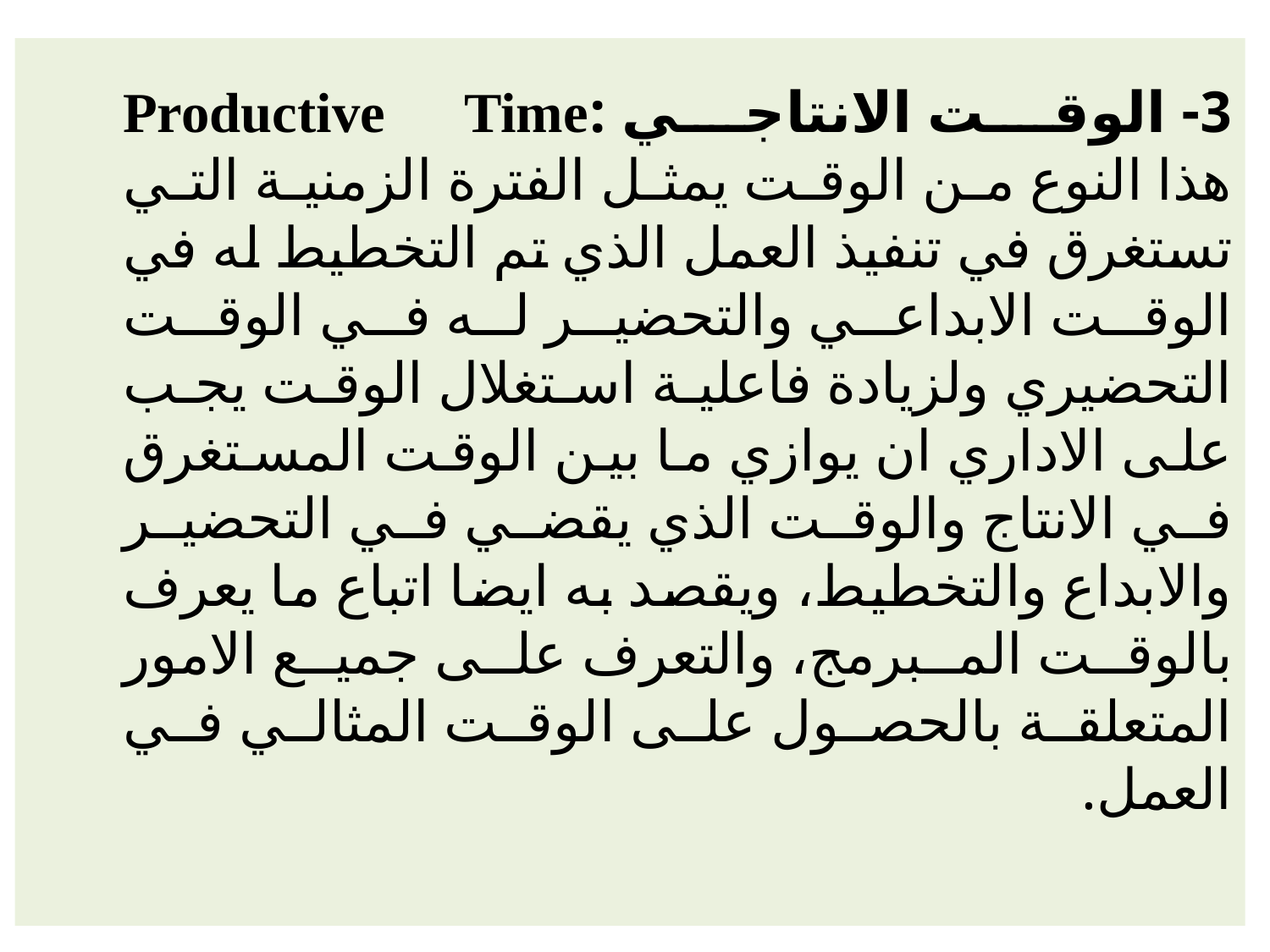

# 3- الوقت الانتاجي :Productive Time هذا النوع من الوقت يمثل الفترة الزمنية التي تستغرق في تنفيذ العمل الذي تم التخطيط له في الوقت الابداعي والتحضير له في الوقت التحضيري ولزيادة فاعلية استغلال الوقت يجب على الاداري ان يوازي ما بين الوقت المستغرق في الانتاج والوقت الذي يقضي في التحضير والابداع والتخطيط، ويقصد به ايضا اتباع ما يعرف بالوقت المبرمج، والتعرف على جميع الامور المتعلقة بالحصول على الوقت المثالي في العمل.
74